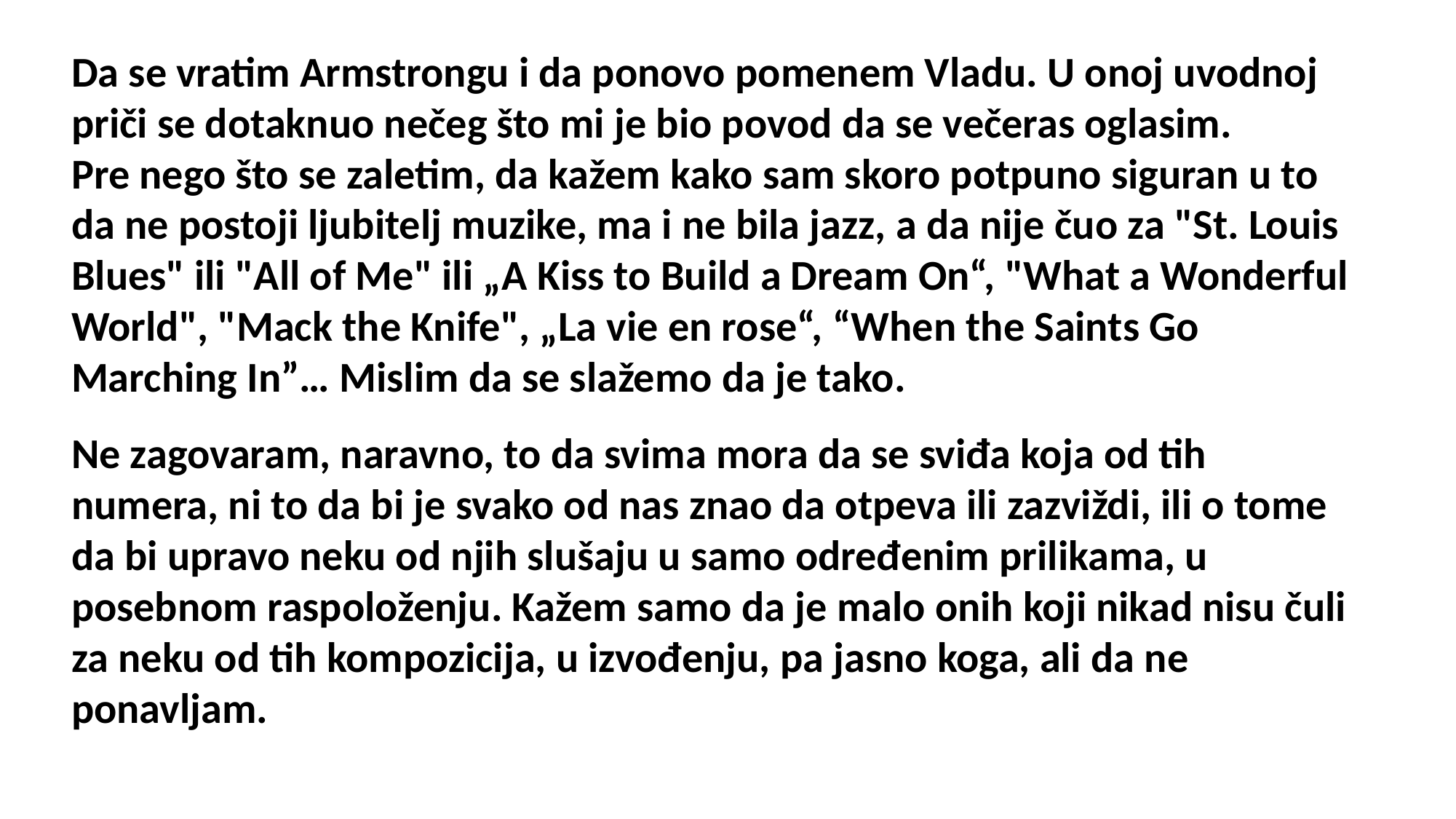

Da se vratim Armstrongu i da ponovo pomenem Vladu. U onoj uvodnoj priči se dotaknuo nečeg što mi je bio povod da se večeras oglasim.
Pre nego što se zaletim, da kažem kako sam skoro potpuno siguran u to da ne postoji ljubitelj muzike, ma i ne bila jazz, a da nije čuo za "St. Louis Blues" ili "All of Me" ili „A Kiss to Build a Dream On“, "What a Wonderful World", "Mack the Knife", „La vie en rose“, “When the Saints Go Marching In”… Mislim da se slažemo da je tako.

Ne zagovaram, naravno, to da svima mora da se sviđa koja od tih numera, ni to da bi je svako od nas znao da otpeva ili zazviždi, ili o tome da bi upravo neku od njih slušaju u samo određenim prilikama, u posebnom raspoloženju. Kažem samo da je malo onih koji nikad nisu čuli za neku od tih kompozicija, u izvođenju, pa jasno koga, ali da ne ponavljam.